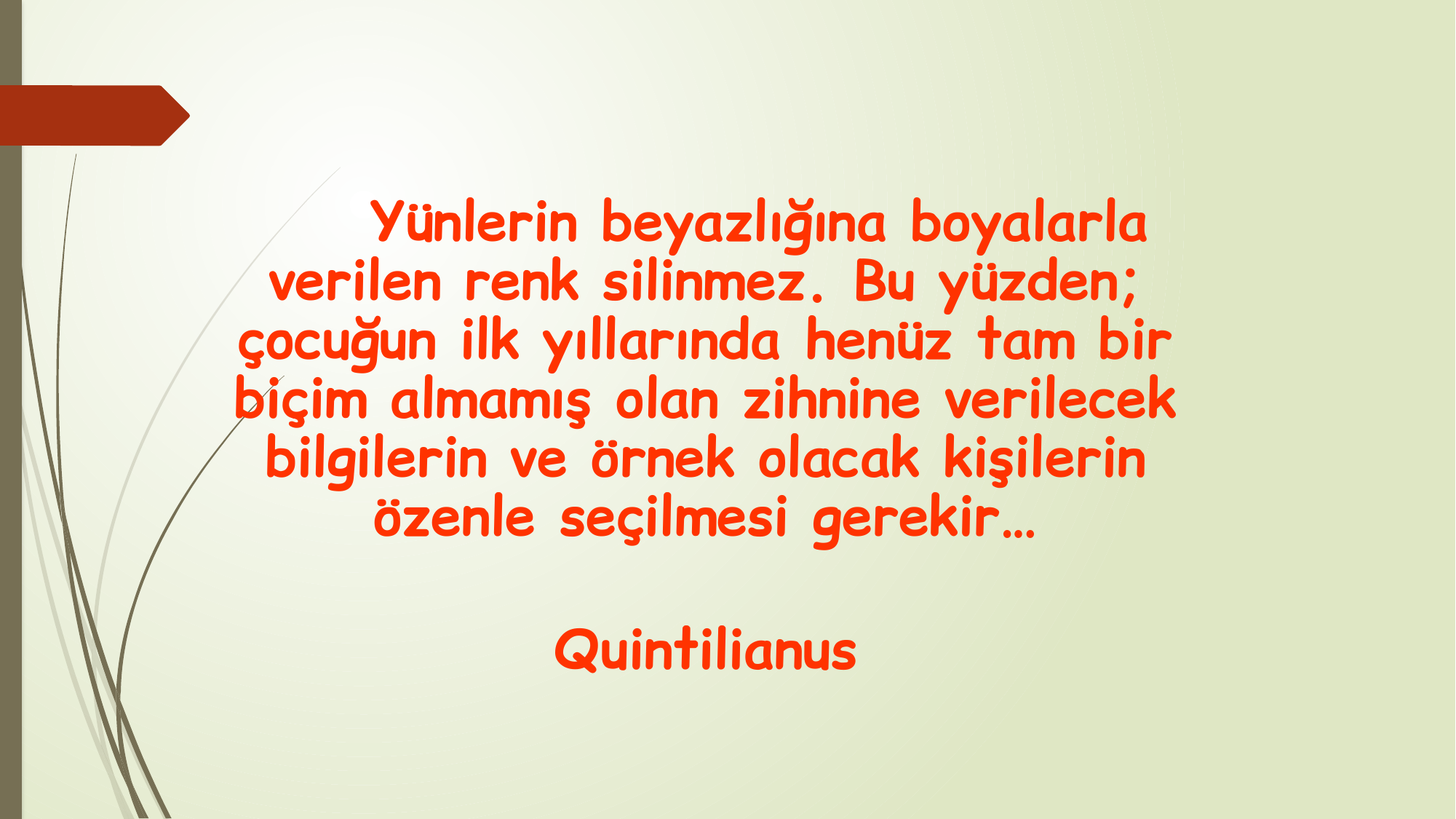

Yünlerin beyazlığına boyalarla verilen renk silinmez. Bu yüzden; çocuğun ilk yıllarında henüz tam bir biçim almamış olan zihnine verilecek bilgilerin ve örnek olacak kişilerin özenle seçilmesi gerekir…
									    Quintilianus